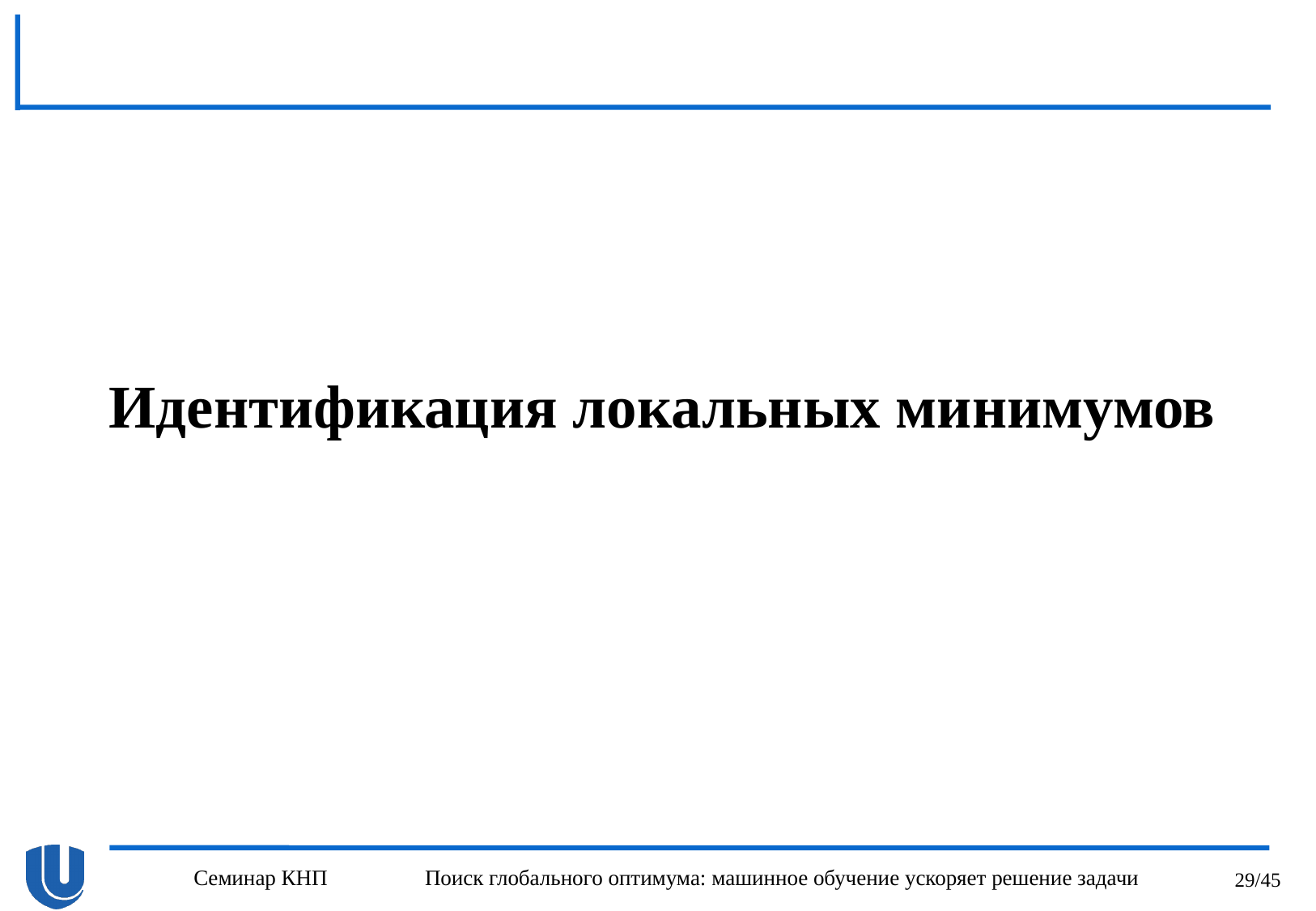

#

Идентификация локальных минимумов
Семинар КНП
Поиск глобального оптимума: машинное обучение ускоряет решение задачи
29/45